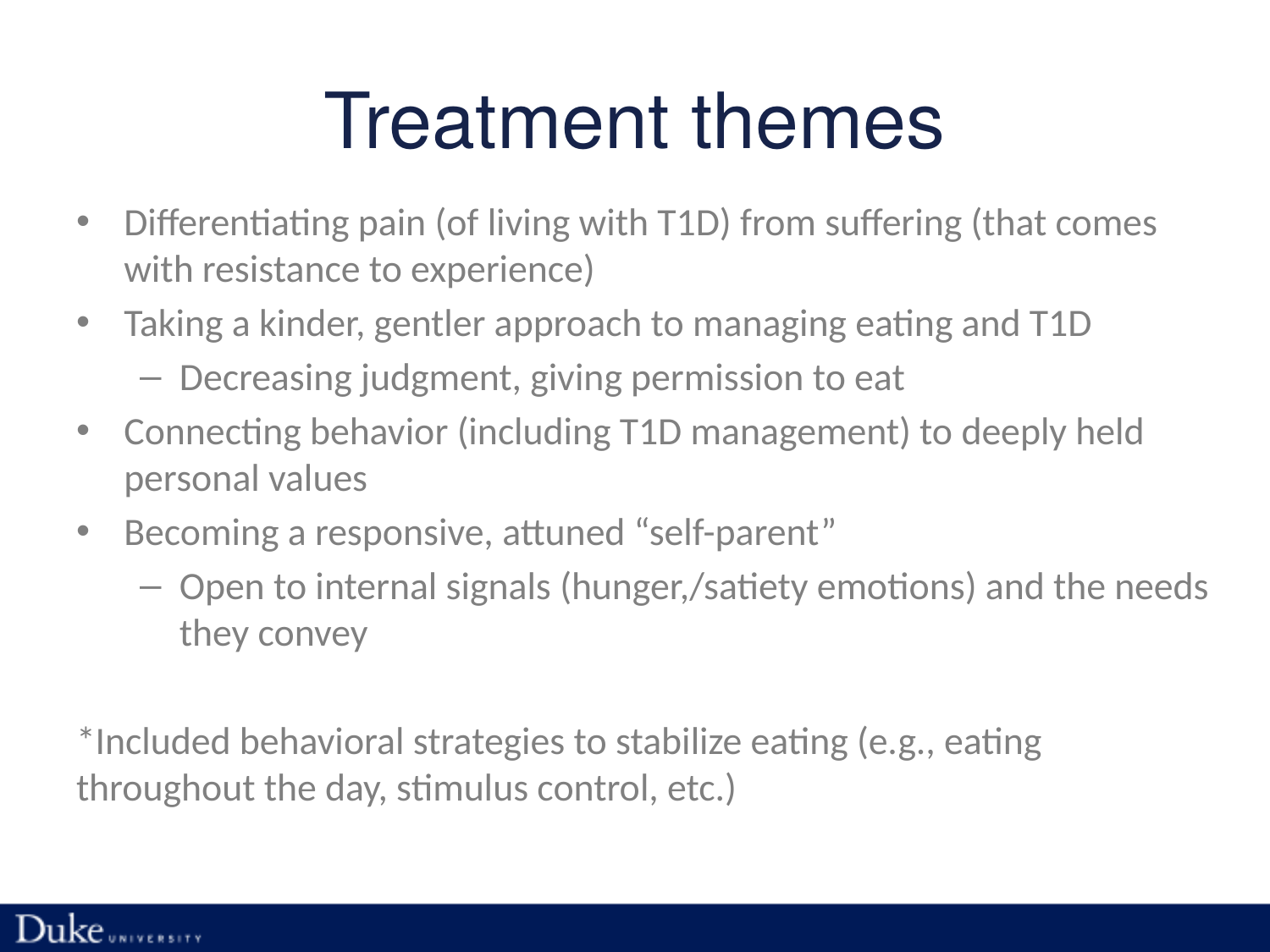

# Treatment themes
Differentiating pain (of living with T1D) from suffering (that comes with resistance to experience)
Taking a kinder, gentler approach to managing eating and T1D
Decreasing judgment, giving permission to eat
Connecting behavior (including T1D management) to deeply held personal values
Becoming a responsive, attuned “self-parent”
Open to internal signals (hunger,/satiety emotions) and the needs they convey

*Included behavioral strategies to stabilize eating (e.g., eating throughout the day, stimulus control, etc.)